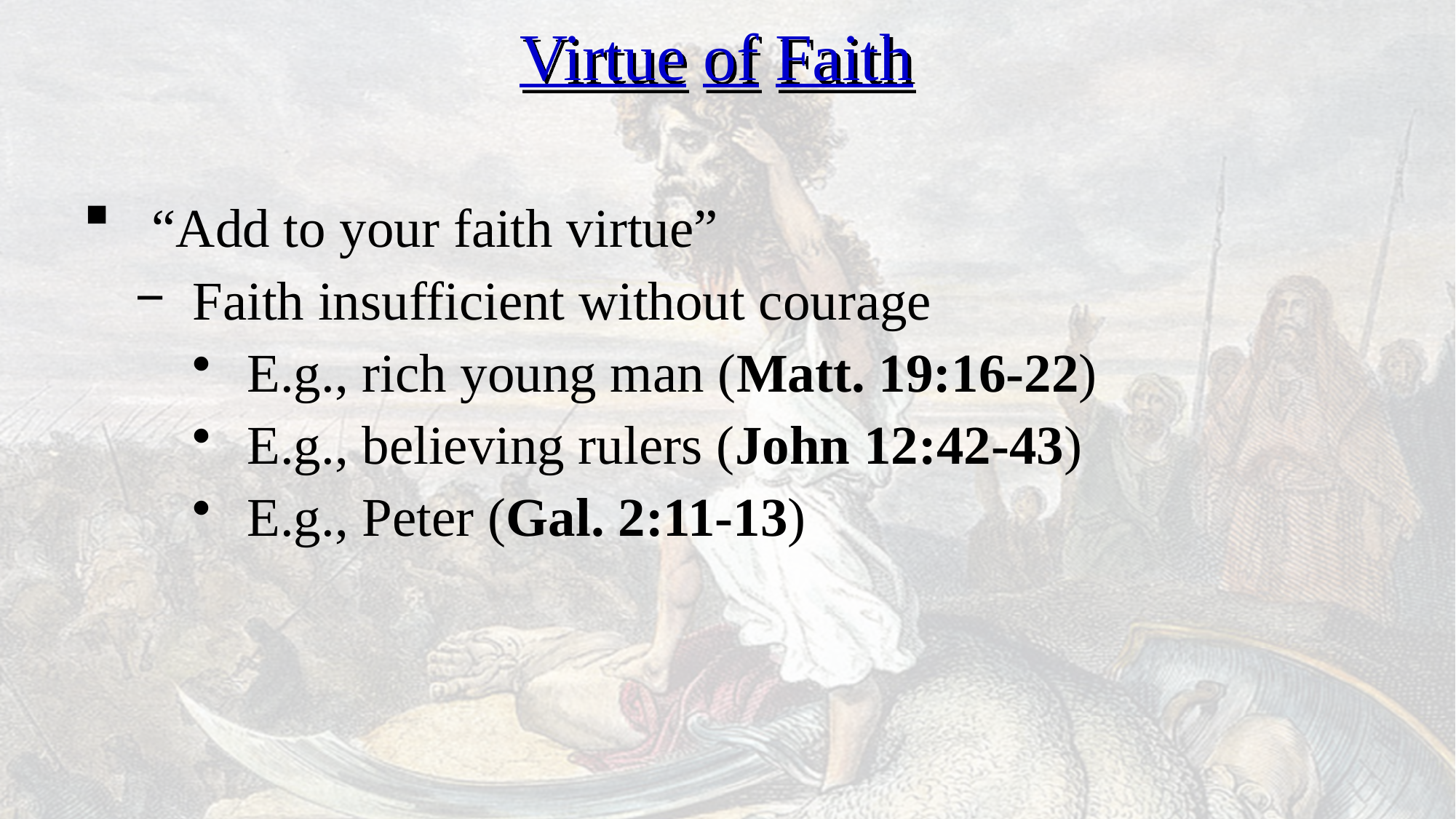

Virtue of Faith
 “Add to your faith virtue”
Faith insufficient without courage
E.g., rich young man (Matt. 19:16-22)
E.g., believing rulers (John 12:42-43)
E.g., Peter (Gal. 2:11-13)